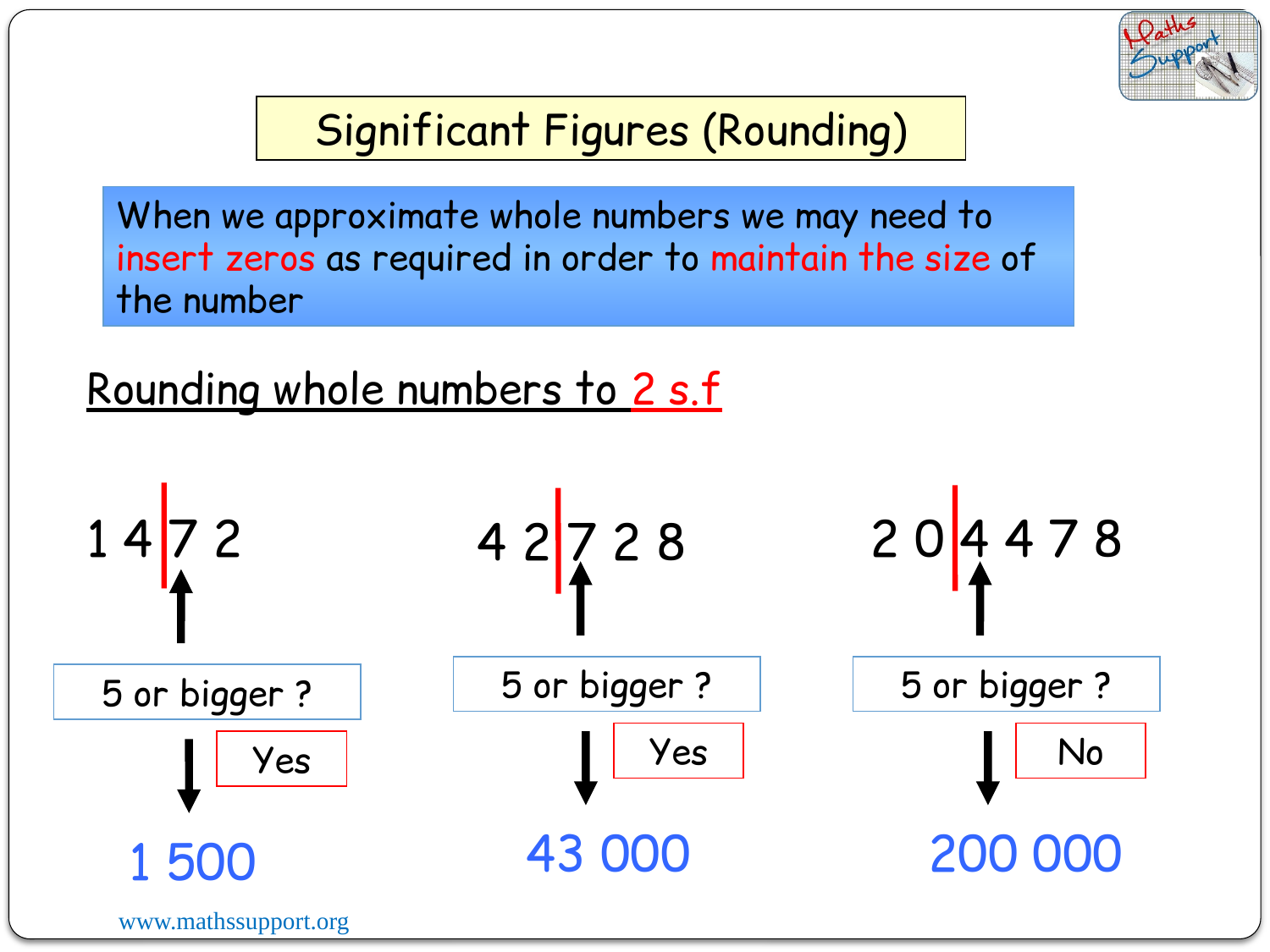

Significant Figures (Rounding)
When we approximate whole numbers we may need to insert zeros as required in order to maintain the size of the number
Rounding whole numbers to 2 s.f

1 4 7 2
2 0 4 4 7 8
 4 2 7 2 8

5 or bigger ?

5 or bigger ?

5 or bigger ?
Yes
No
Yes

 43 000

 200 000

 1 500